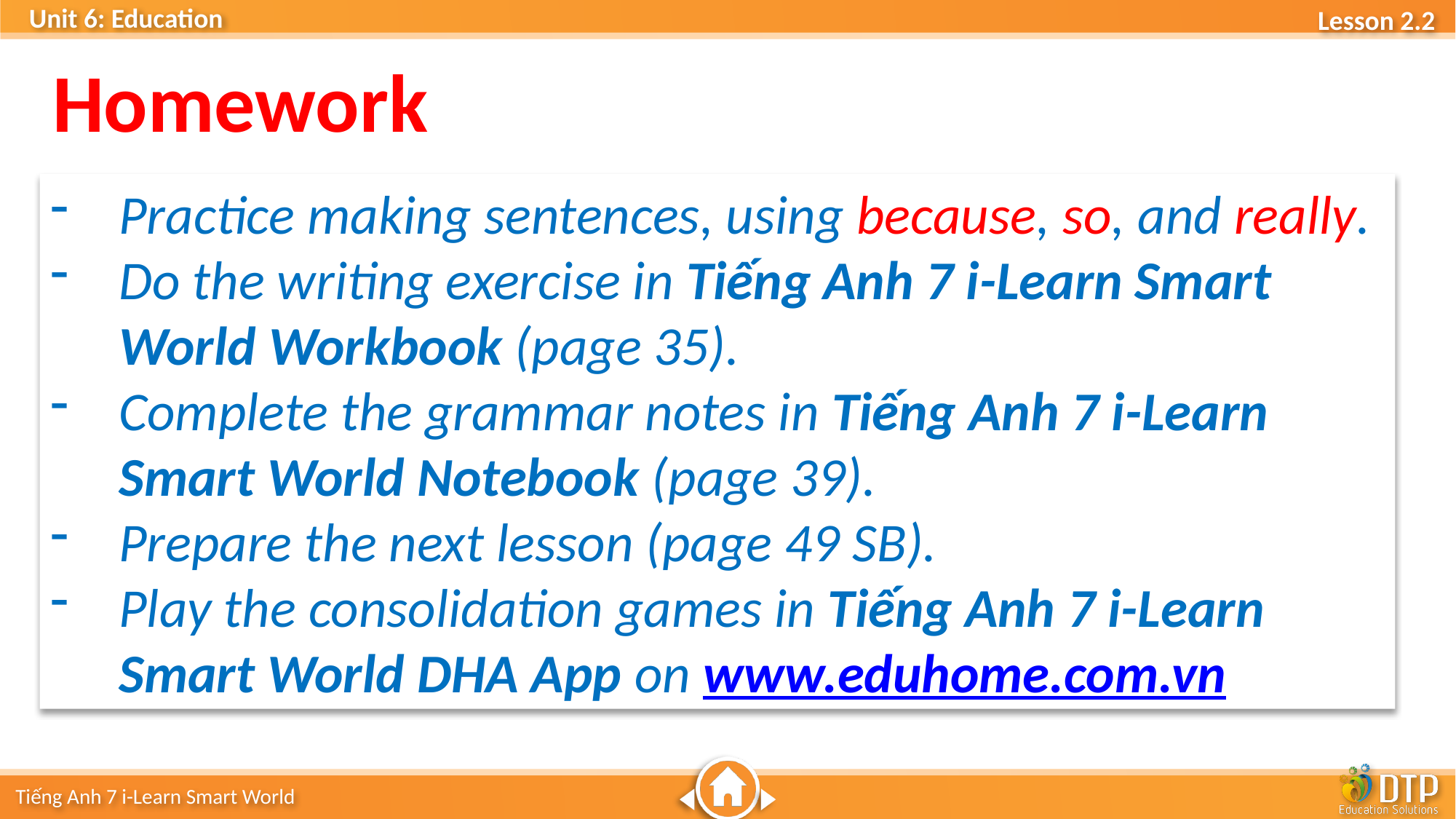

Homework
Practice making sentences, using because, so, and really.
Do the writing exercise in Tiếng Anh 7 i-Learn Smart World Workbook (page 35).
Complete the grammar notes in Tiếng Anh 7 i-Learn Smart World Notebook (page 39).
Prepare the next lesson (page 49 SB).
Play the consolidation games in Tiếng Anh 7 i-Learn Smart World DHA App on www.eduhome.com.vn